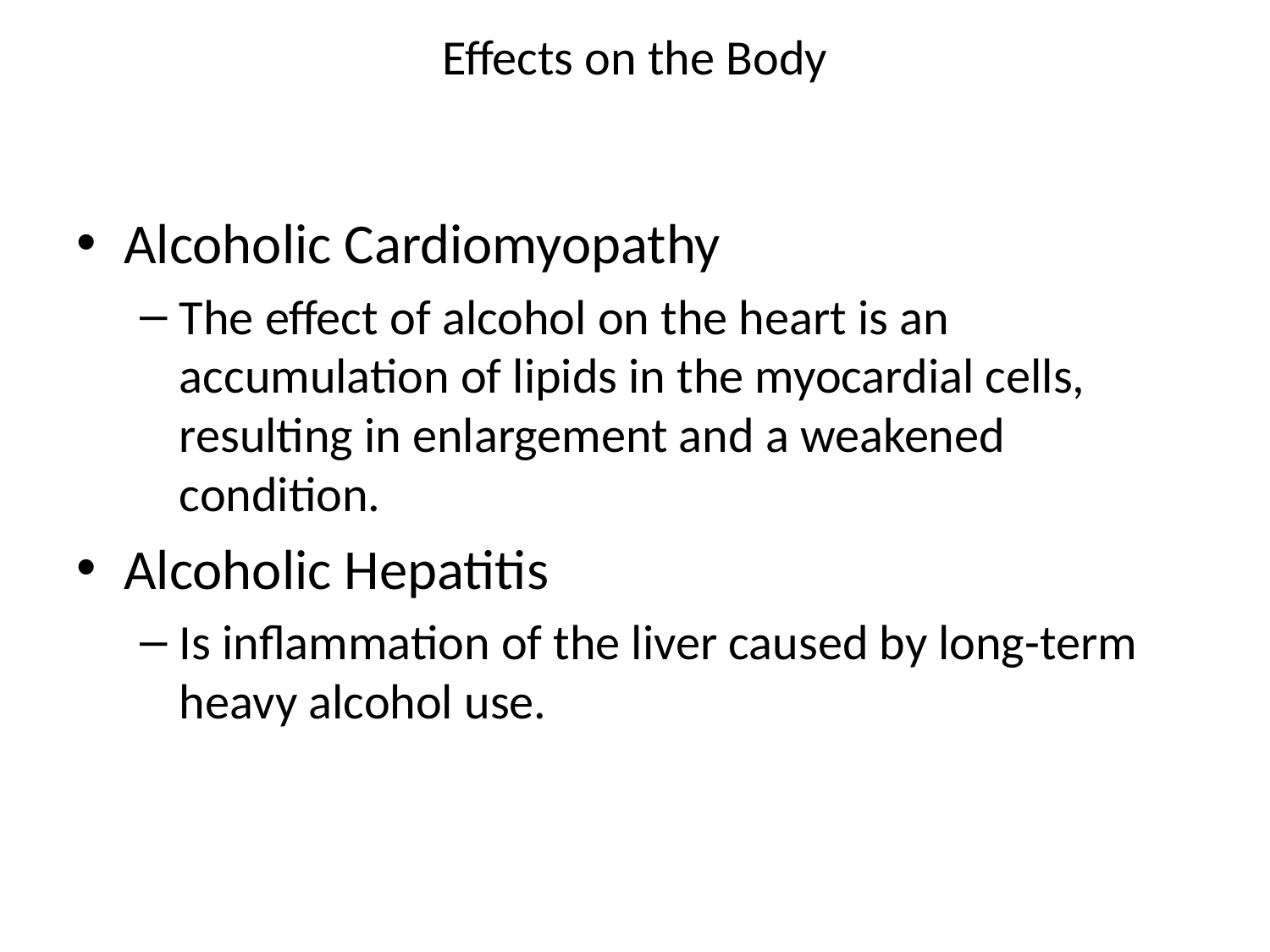

# Effects on the Body
Alcoholic Cardiomyopathy
The effect of alcohol on the heart is an accumulation of lipids in the myocardial cells, resulting in enlargement and a weakened condition.
Alcoholic Hepatitis
Is inflammation of the liver caused by long-term heavy alcohol use.